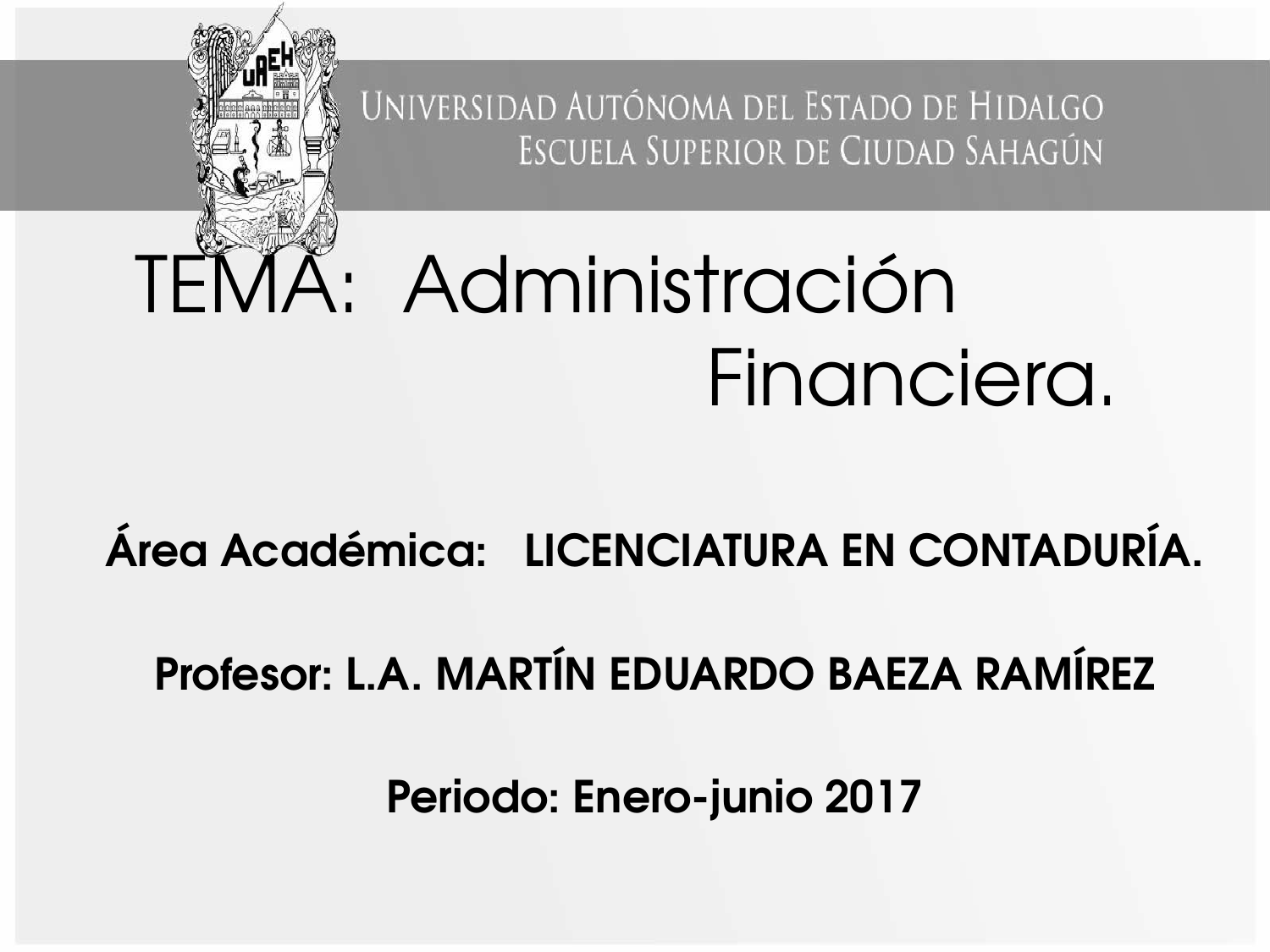

# TEMA:  Administración                                   Financiera.
Área Académica:   LICENCIATURA EN CONTADURÍA.

Profesor: L.A. MARTÍN EDUARDO BAEZA RAMÍREZ

Periodo: Enero-junio 2017